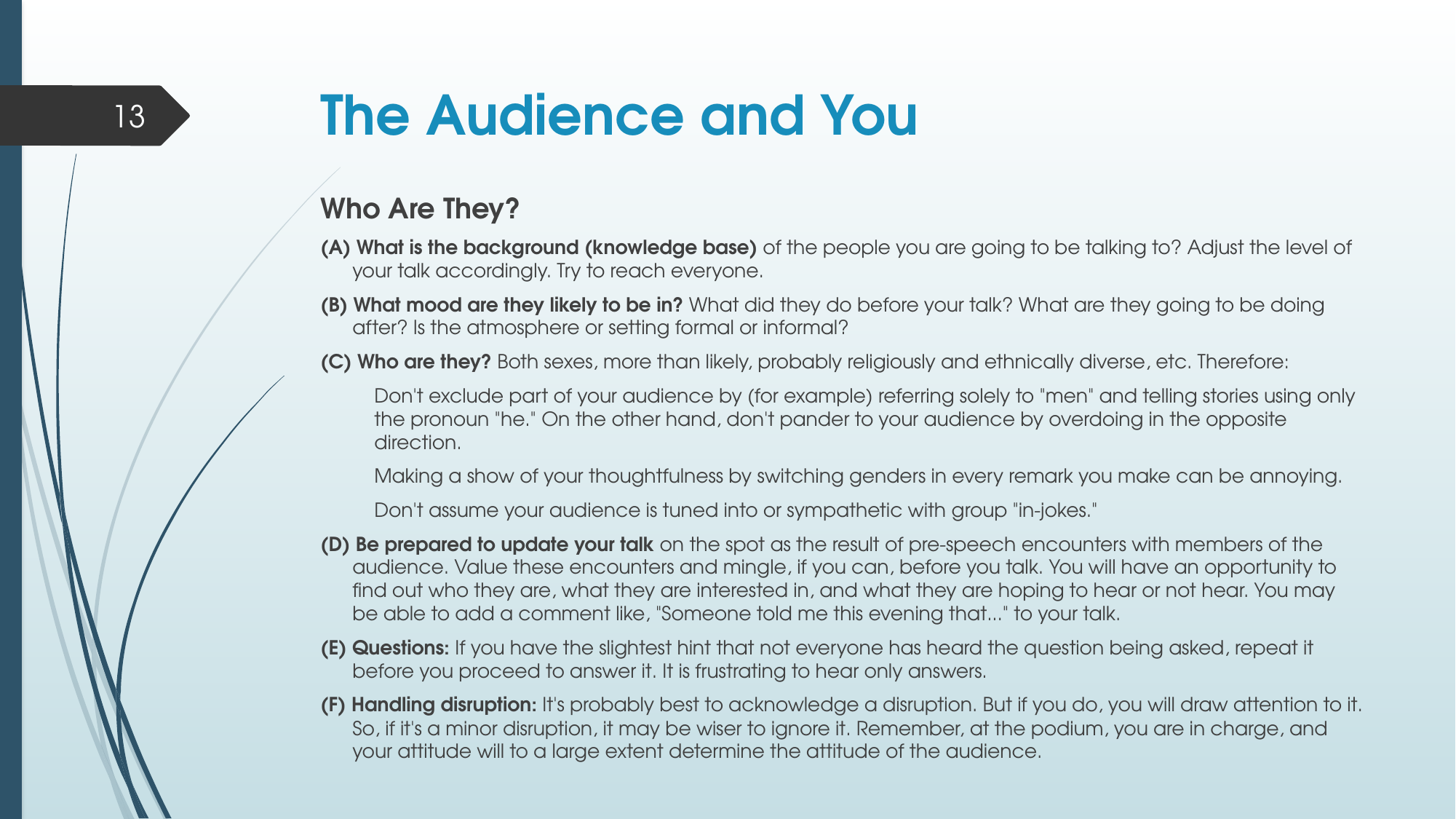

# The Audience and You
13
Who Are They?
(A) What is the background (knowledge base) of the people you are going to be talking to? Adjust the level of your talk accordingly. Try to reach everyone.
(B) What mood are they likely to be in? What did they do before your talk? What are they going to be doing after? Is the atmosphere or setting formal or informal?
(C) Who are they? Both sexes, more than likely, probably religiously and ethnically diverse, etc. Therefore:
Don't exclude part of your audience by (for example) referring solely to "men" and telling stories using only the pronoun "he." On the other hand, don't pander to your audience by overdoing in the opposite direction.
Making a show of your thoughtfulness by switching genders in every remark you make can be annoying.
Don't assume your audience is tuned into or sympathetic with group "in-jokes."
(D) Be prepared to update your talk on the spot as the result of pre-speech encounters with members of the audience. Value these encounters and mingle, if you can, before you talk. You will have an opportunity to find out who they are, what they are interested in, and what they are hoping to hear or not hear. You may be able to add a comment like, "Someone told me this evening that..." to your talk.
(E) Questions: If you have the slightest hint that not everyone has heard the question being asked, repeat it before you proceed to answer it. It is frustrating to hear only answers.
(F) Handling disruption: It's probably best to acknowledge a disruption. But if you do, you will draw attention to it. So, if it's a minor disruption, it may be wiser to ignore it. Remember, at the podium, you are in charge, and your attitude will to a large extent determine the attitude of the audience.